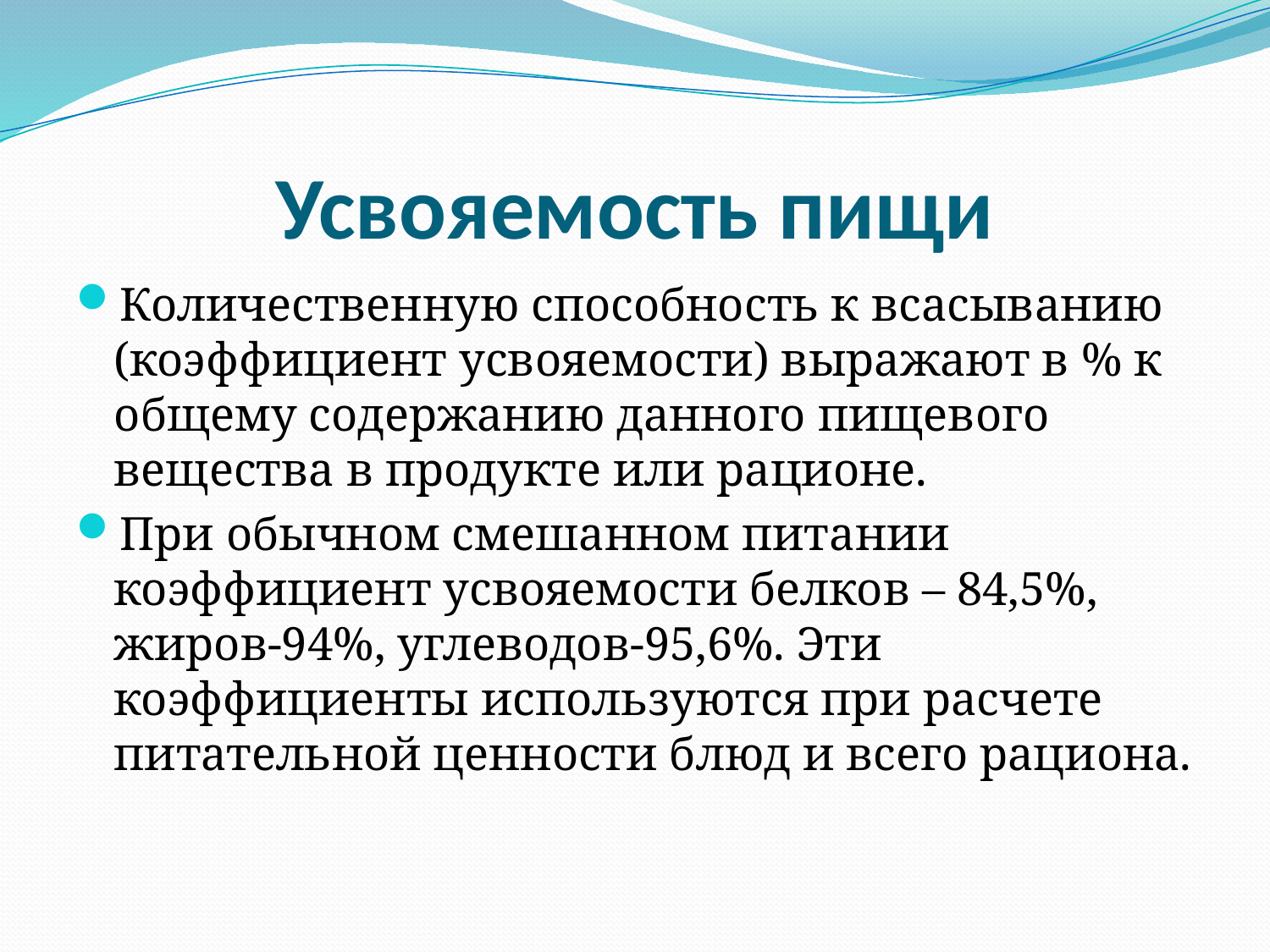

# Усвояемость пищи
Количественную способность к всасыванию (коэффициент усвояемости) выражают в % к общему содержанию данного пищевого вещества в продукте или рационе.
При обычном смешанном питании коэффициент усвояемости белков – 84,5%, жиров-94%, углеводов-95,6%. Эти коэффициенты используются при расчете питательной ценности блюд и всего рациона.